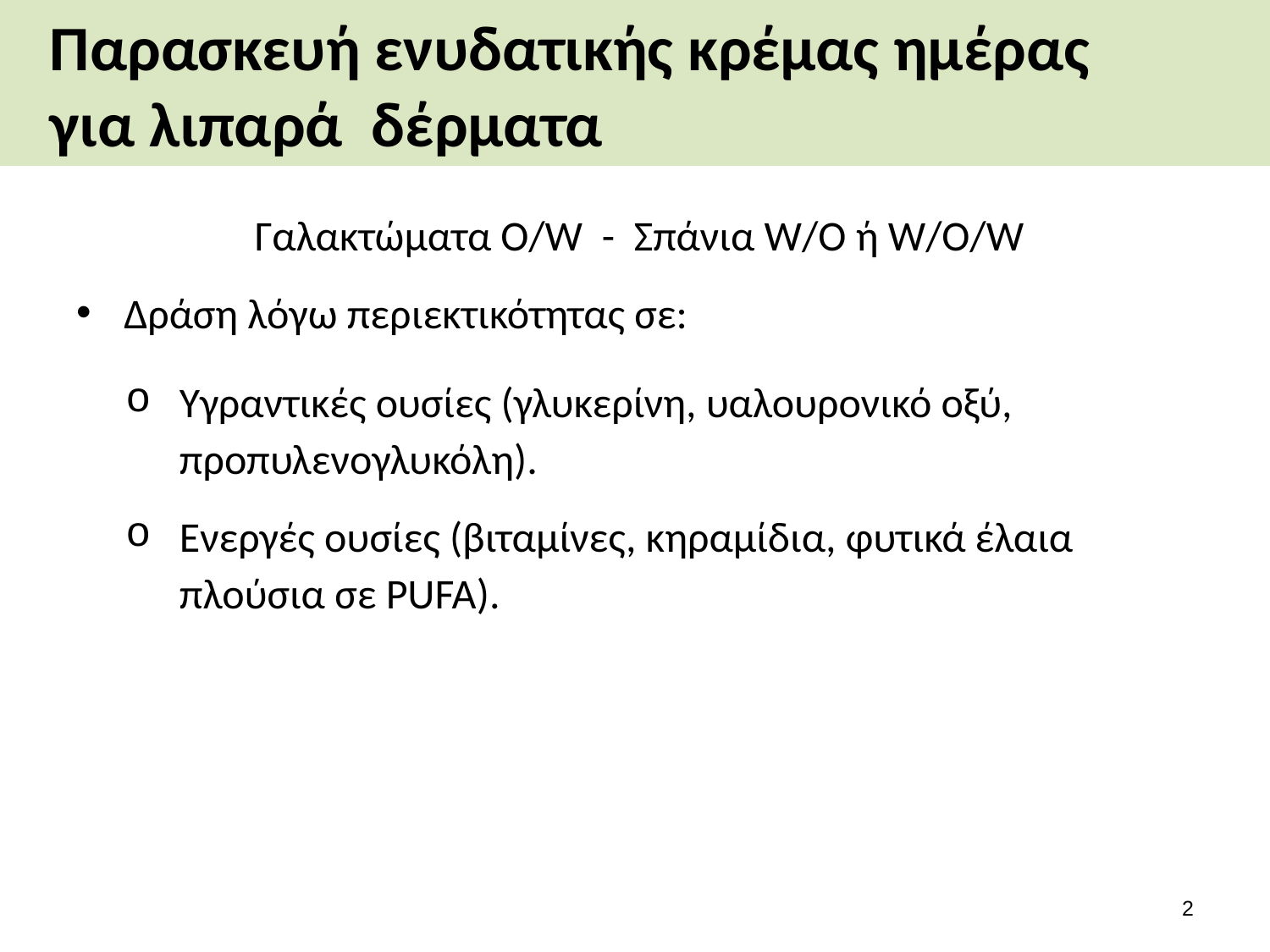

# Παρασκευή ενυδατικής κρέμας ημέρας για λιπαρά  δέρματα
Γαλακτώματα O/W  -  Σπάνια W/O ή W/O/W
Δράση λόγω περιεκτικότητας σε:
Υγραντικές ουσίες (γλυκερίνη, υαλουρονικό οξύ, προπυλενογλυκόλη).
Ενεργές ουσίες (βιταμίνες, κηραμίδια, φυτικά έλαια πλούσια σε PUFA).

2